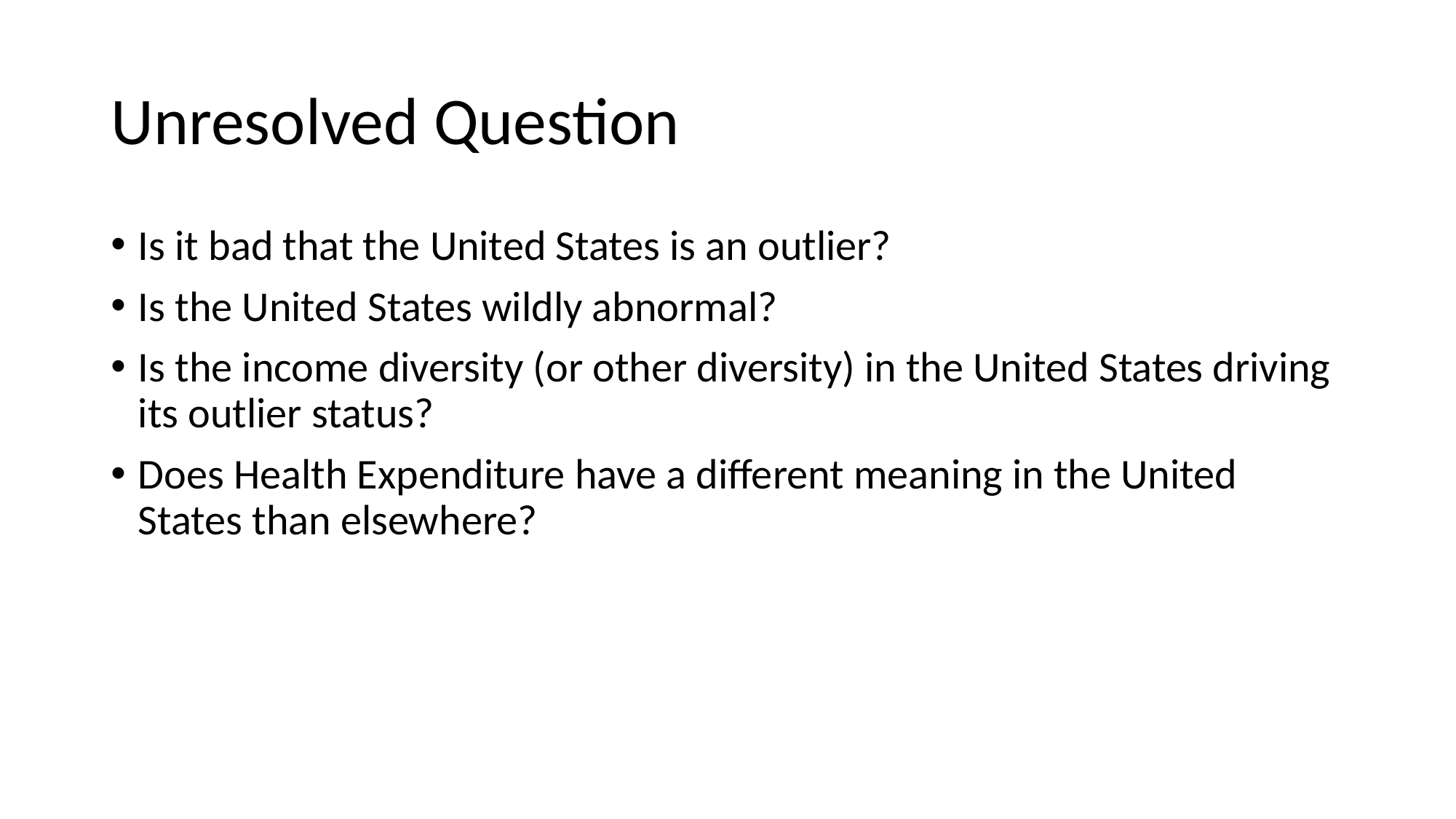

# Unresolved Question
Is it bad that the United States is an outlier?
Is the United States wildly abnormal?
Is the income diversity (or other diversity) in the United States driving its outlier status?
Does Health Expenditure have a different meaning in the United States than elsewhere?